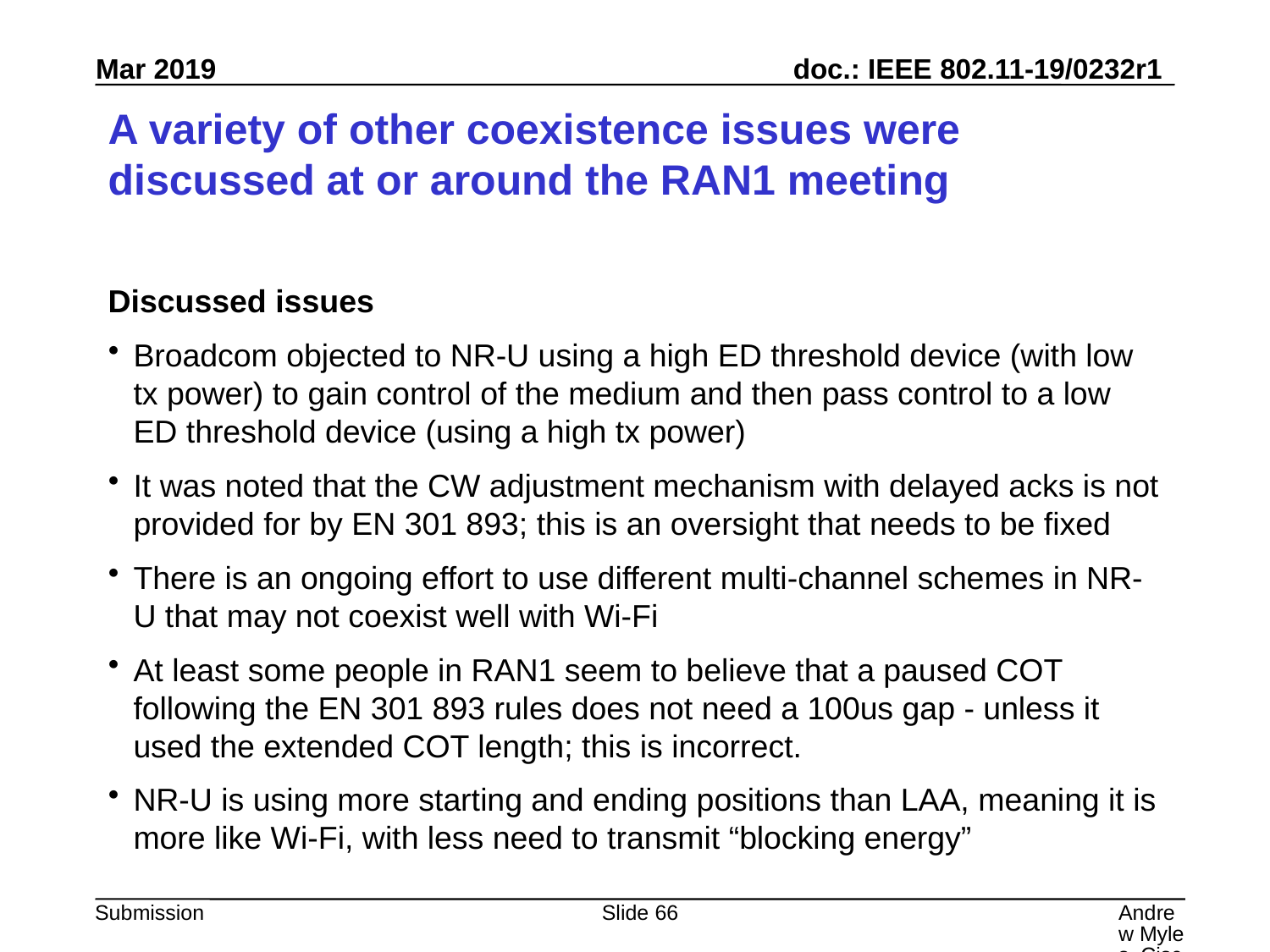

# A variety of other coexistence issues were discussed at or around the RAN1 meeting
Discussed issues
Broadcom objected to NR-U using a high ED threshold device (with low tx power) to gain control of the medium and then pass control to a low ED threshold device (using a high tx power)
It was noted that the CW adjustment mechanism with delayed acks is not provided for by EN 301 893; this is an oversight that needs to be fixed
There is an ongoing effort to use different multi-channel schemes in NR-U that may not coexist well with Wi-Fi
At least some people in RAN1 seem to believe that a paused COT following the EN 301 893 rules does not need a 100us gap - unless it used the extended COT length; this is incorrect.
NR-U is using more starting and ending positions than LAA, meaning it is more like Wi-Fi, with less need to transmit “blocking energy”

Slide 66
Andrew Myles, Cisco